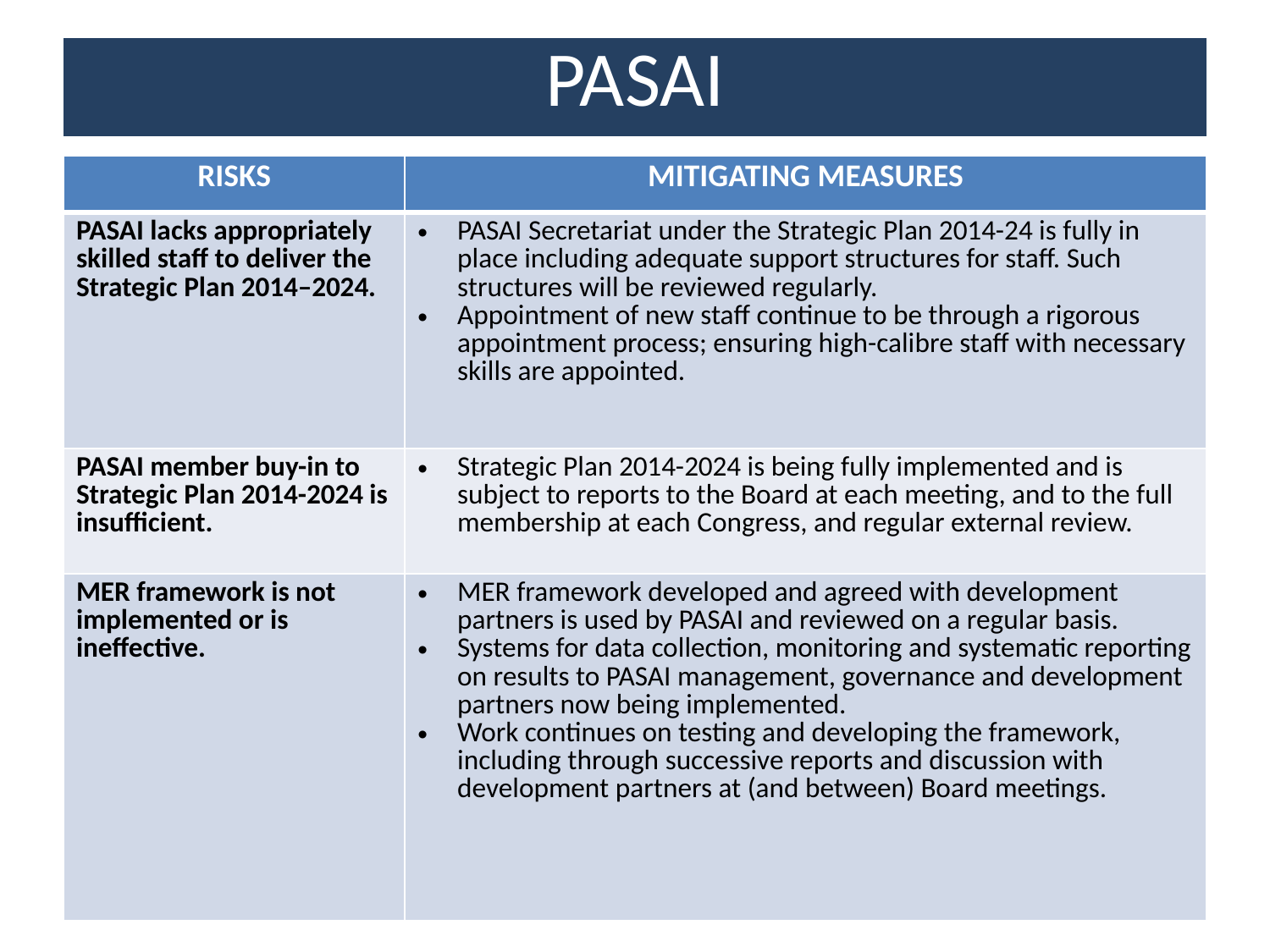

# PASAI
| RISKS | MITIGATING MEASURES |
| --- | --- |
| PASAI lacks appropriately skilled staff to deliver the Strategic Plan 2014–2024. | PASAI Secretariat under the Strategic Plan 2014-24 is fully in place including adequate support structures for staff. Such structures will be reviewed regularly. Appointment of new staff continue to be through a rigorous appointment process; ensuring high-calibre staff with necessary skills are appointed. |
| PASAI member buy-in to Strategic Plan 2014-2024 is insufficient. | Strategic Plan 2014-2024 is being fully implemented and is subject to reports to the Board at each meeting, and to the full membership at each Congress, and regular external review. |
| MER framework is not implemented or is ineffective. | MER framework developed and agreed with development partners is used by PASAI and reviewed on a regular basis. Systems for data collection, monitoring and systematic reporting on results to PASAI management, governance and development partners now being implemented. Work continues on testing and developing the framework, including through successive reports and discussion with development partners at (and between) Board meetings. |